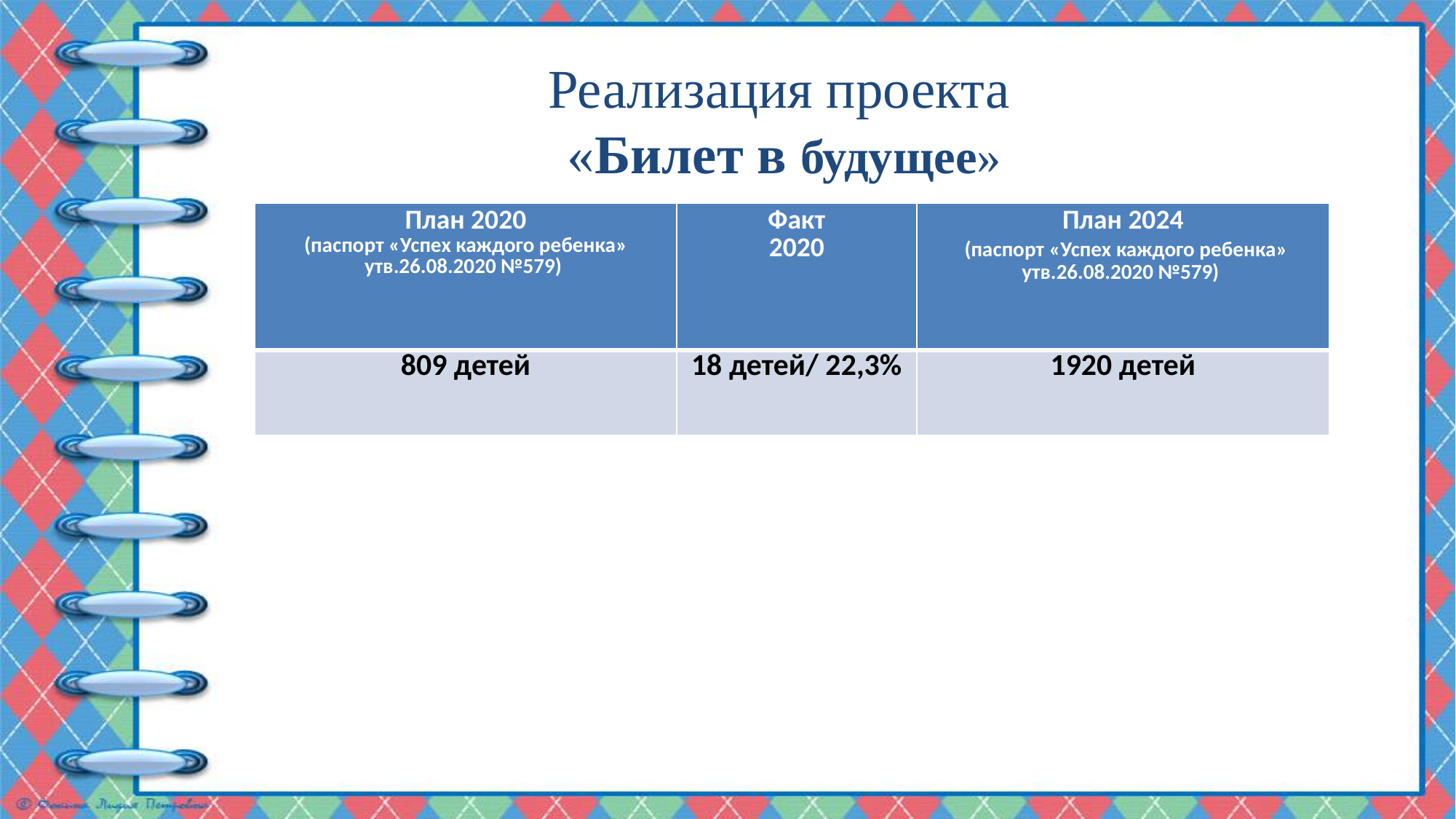

# Реализация проекта «Билет в будущее»
| План 2020 (паспорт «Успех каждого ребенка» утв.26.08.2020 №579) | Факт 2020 | План 2024 (паспорт «Успех каждого ребенка» утв.26.08.2020 №579) |
| --- | --- | --- |
| 809 детей | 18 детей/ 22,3% | 1920 детей |